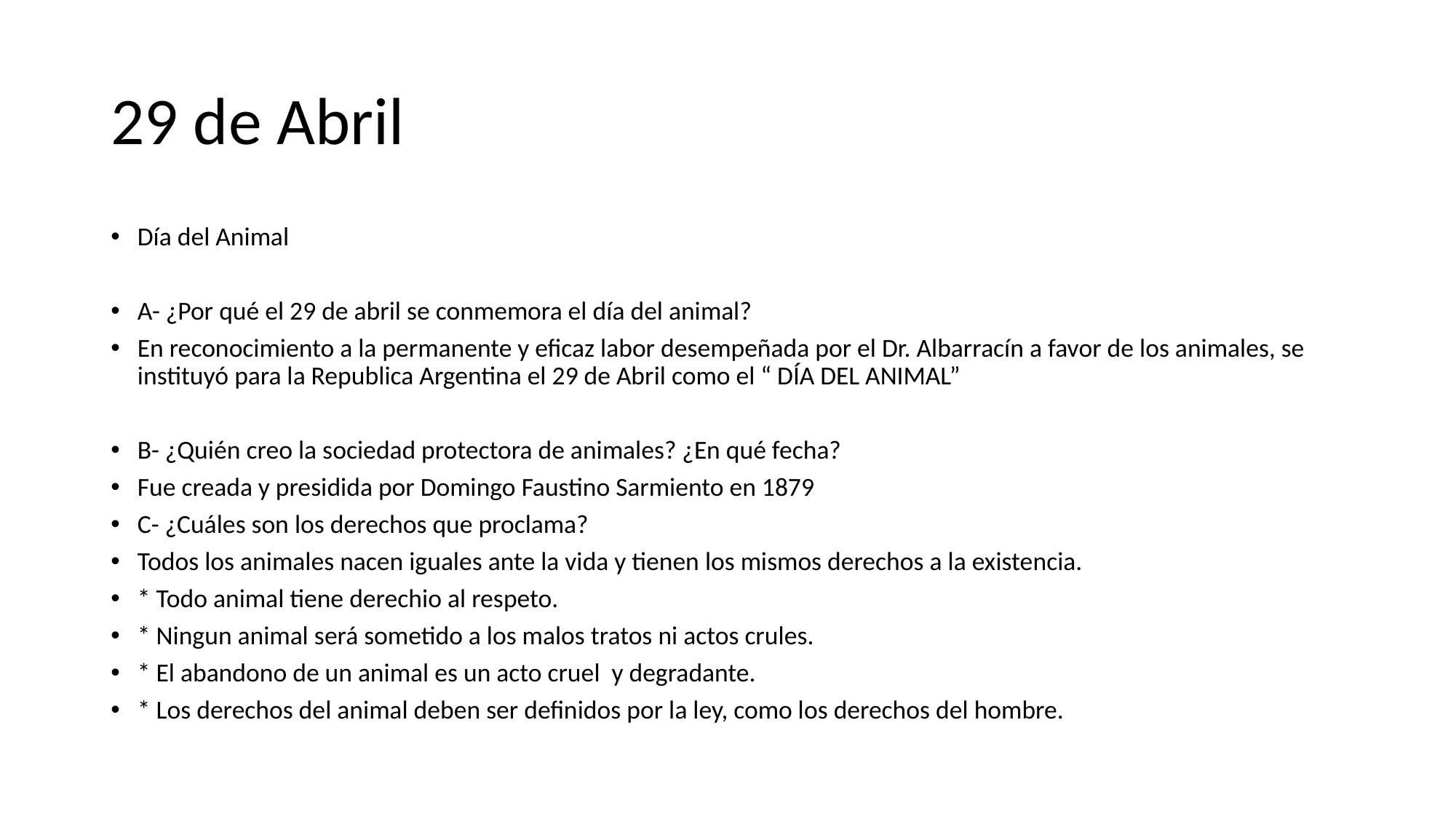

# 29 de Abril
Día del Animal

A- ¿Por qué el 29 de abril se conmemora el día del animal?
En reconocimiento a la permanente y eficaz labor desempeñada por el Dr. Albarracín a favor de los animales, se instituyó para la Republica Argentina el 29 de Abril como el “ DÍA DEL ANIMAL”

B- ¿Quién creo la sociedad protectora de animales? ¿En qué fecha?
Fue creada y presidida por Domingo Faustino Sarmiento en 1879
C- ¿Cuáles son los derechos que proclama?
Todos los animales nacen iguales ante la vida y tienen los mismos derechos a la existencia.
* Todo animal tiene derechio al respeto.
* Ningun animal será sometido a los malos tratos ni actos crules.
* El abandono de un animal es un acto cruel  y degradante.
* Los derechos del animal deben ser definidos por la ley, como los derechos del hombre.